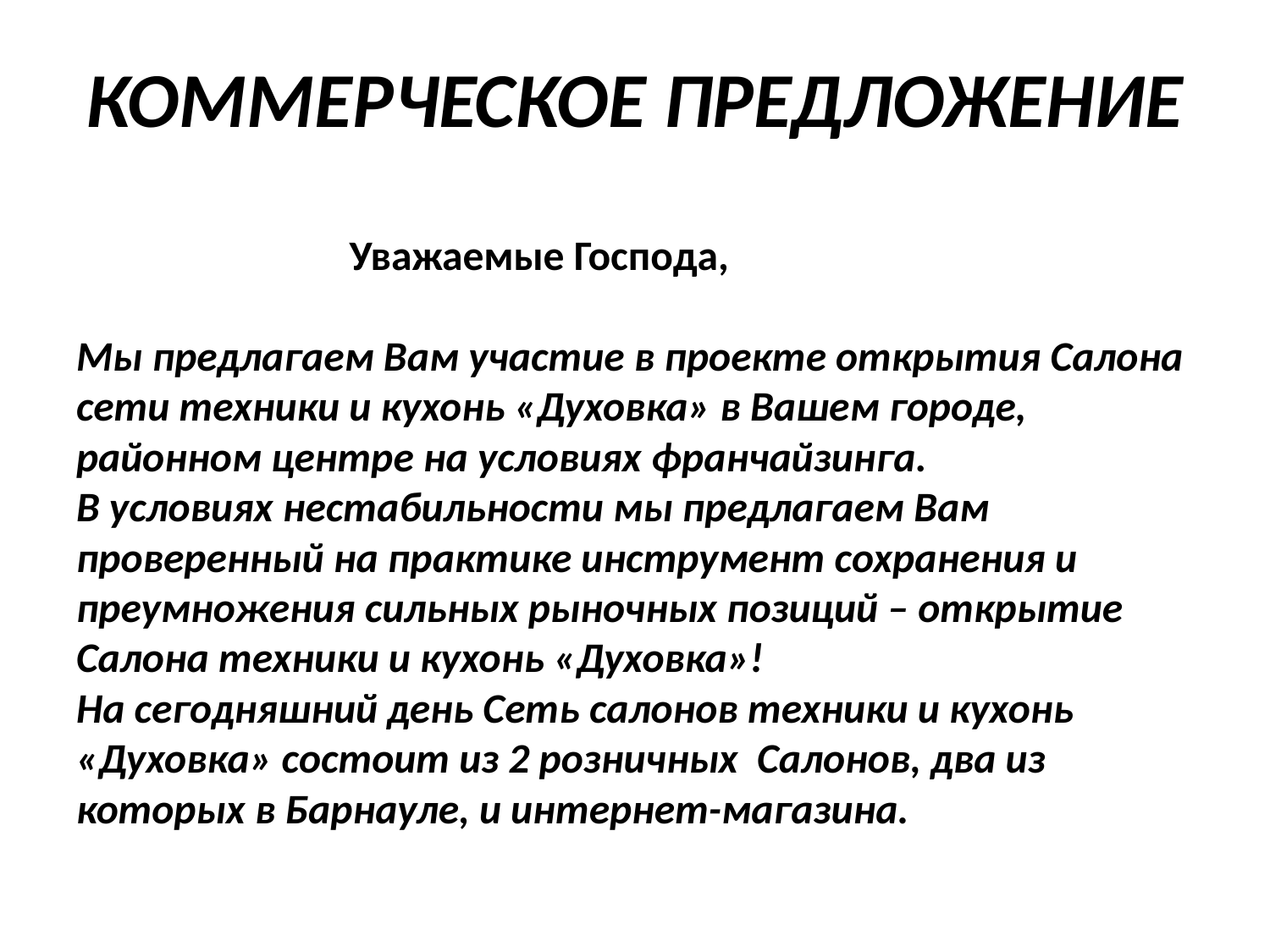

# КОММЕРЧЕСКОЕ ПРЕДЛОЖЕНИЕ
                              Уважаемые Господа,

Мы предлагаем Вам участие в проекте открытия Салона сети техники и кухонь «Духовка» в Вашем городе, районном центре на условиях франчайзинга.
В условиях нестабильности мы предлагаем Вам проверенный на практике инструмент сохранения и преумножения сильных рыночных позиций – открытие Салона техники и кухонь «Духовка»!
На сегодняшний день Сеть салонов техники и кухонь «Духовка» состоит из 2 розничных  Салонов, два из которых в Барнауле, и интернет-магазина.